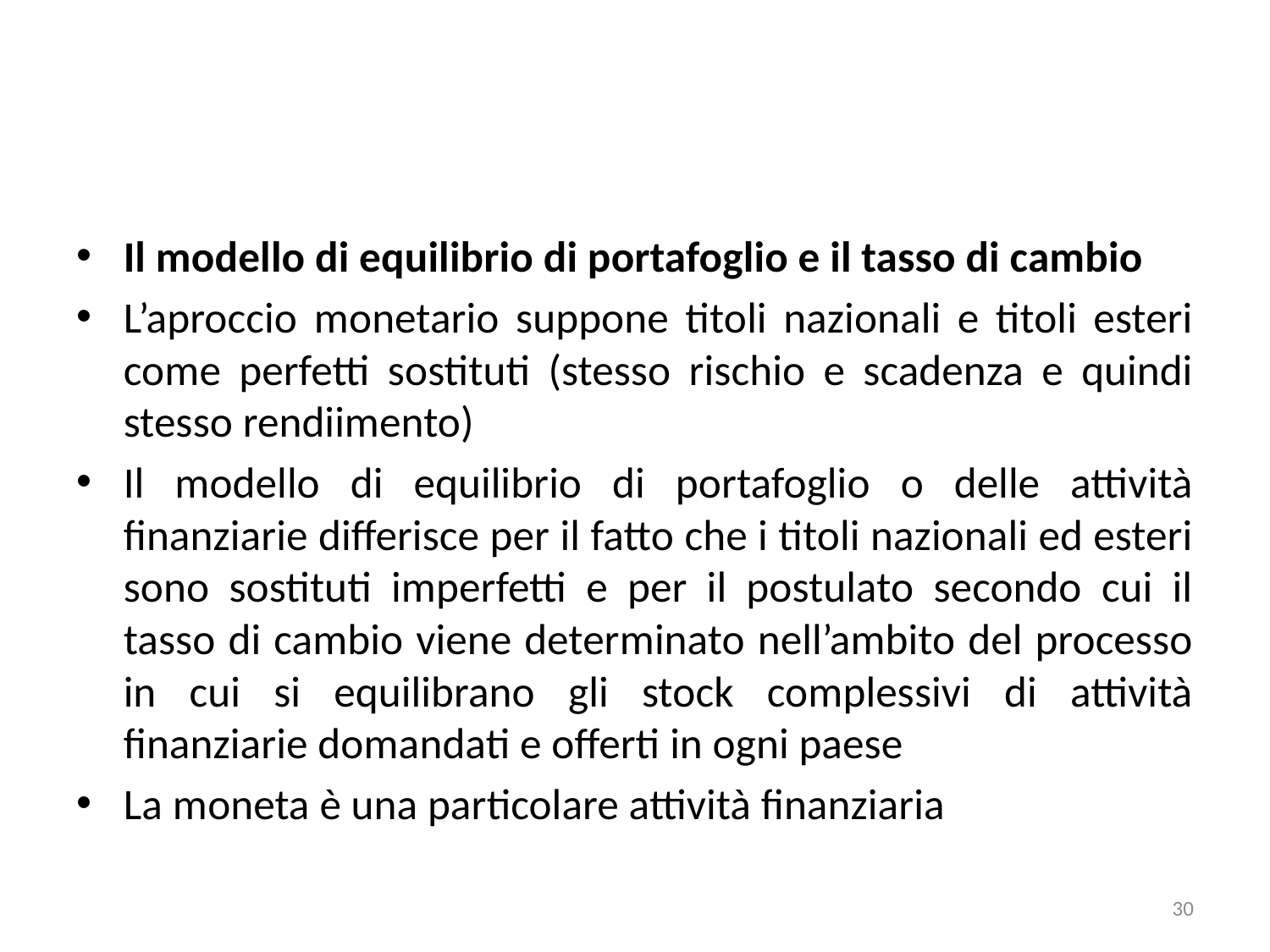

#
Il modello di equilibrio di portafoglio e il tasso di cambio
L’aproccio monetario suppone titoli nazionali e titoli esteri come perfetti sostituti (stesso rischio e scadenza e quindi stesso rendiimento)
Il modello di equilibrio di portafoglio o delle attività finanziarie differisce per il fatto che i titoli nazionali ed esteri sono sostituti imperfetti e per il postulato secondo cui il tasso di cambio viene determinato nell’ambito del processo in cui si equilibrano gli stock complessivi di attività finanziarie domandati e offerti in ogni paese
La moneta è una particolare attività finanziaria
30